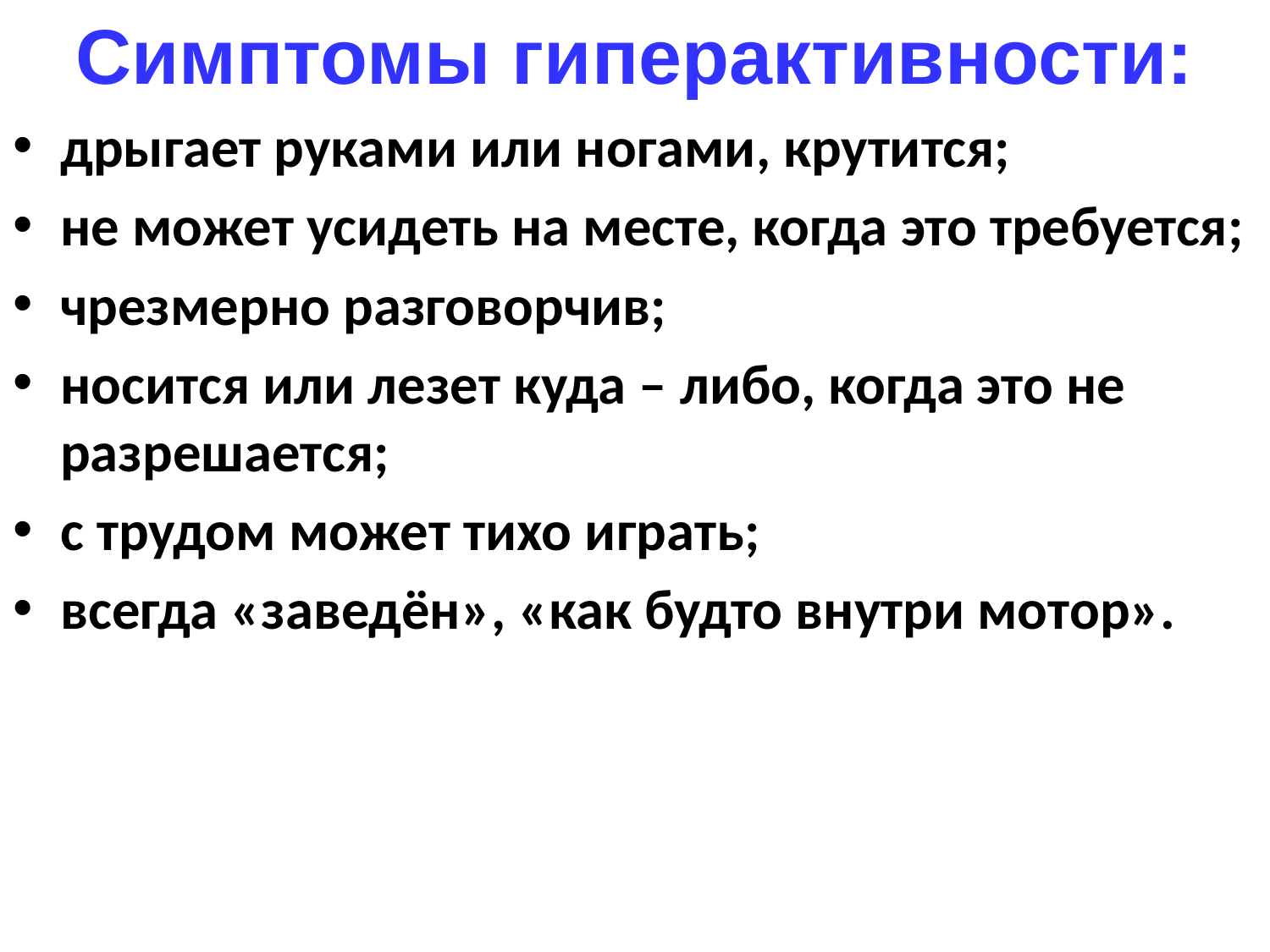

Симптомы гиперактивности:
дрыгает руками или ногами, крутится;
не может усидеть на месте, когда это требуется;
чрезмерно разговорчив;
носится или лезет куда – либо, когда это не разрешается;
с трудом может тихо играть;
всегда «заведён», «как будто внутри мотор».
#